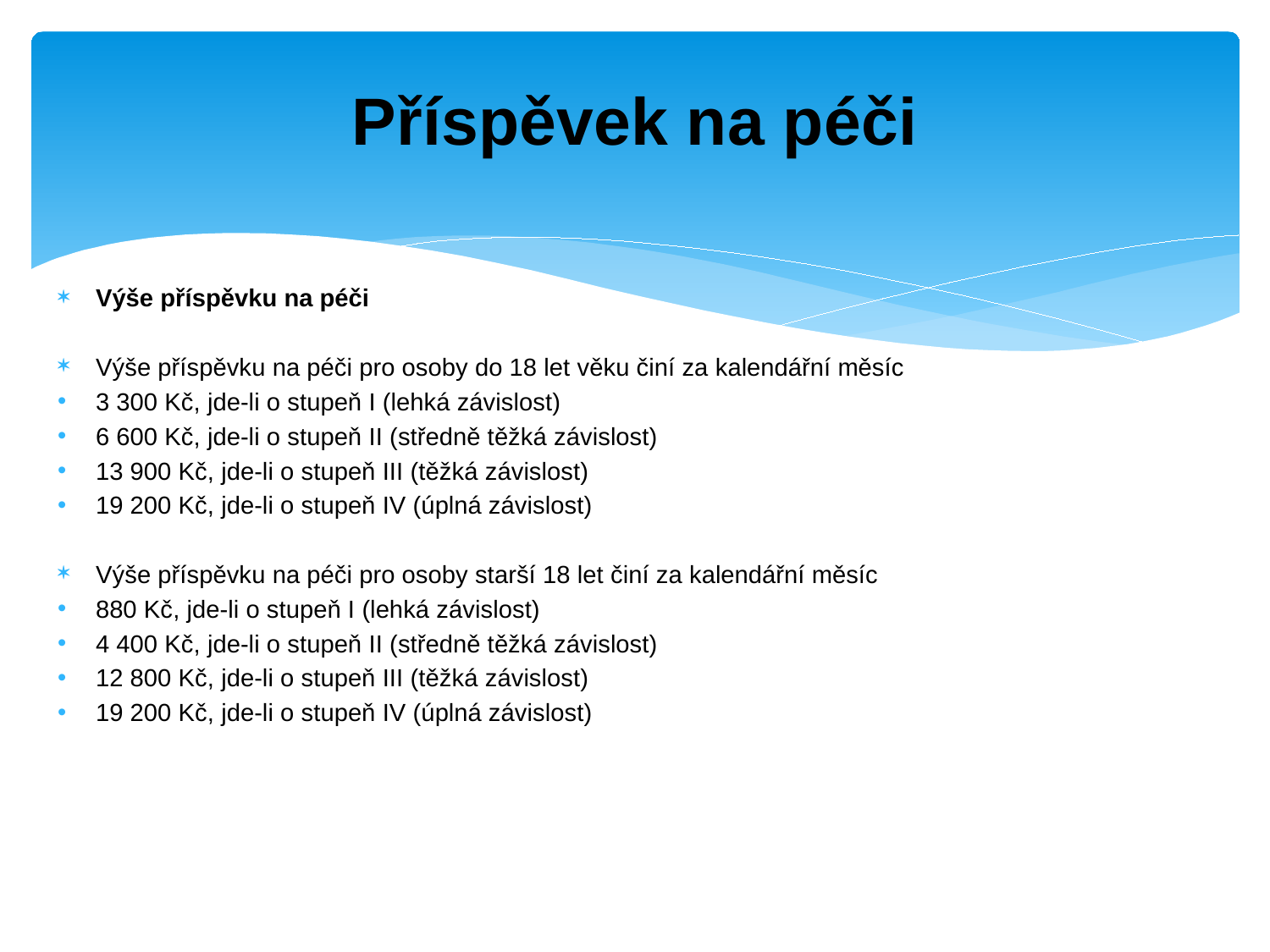

# Příspěvek na péči
Výše příspěvku na péči

Výše příspěvku na péči pro osoby do 18 let věku činí za kalendářní měsíc
3 300 Kč, jde-li o stupeň I (lehká závislost)
6 600 Kč, jde-li o stupeň II (středně těžká závislost)
13 900 Kč, jde-li o stupeň III (těžká závislost)
19 200 Kč, jde-li o stupeň IV (úplná závislost)

Výše příspěvku na péči pro osoby starší 18 let činí za kalendářní měsíc
880 Kč, jde-li o stupeň I (lehká závislost)
4 400 Kč, jde-li o stupeň II (středně těžká závislost)
12 800 Kč, jde-li o stupeň III (těžká závislost)
19 200 Kč, jde-li o stupeň IV (úplná závislost)